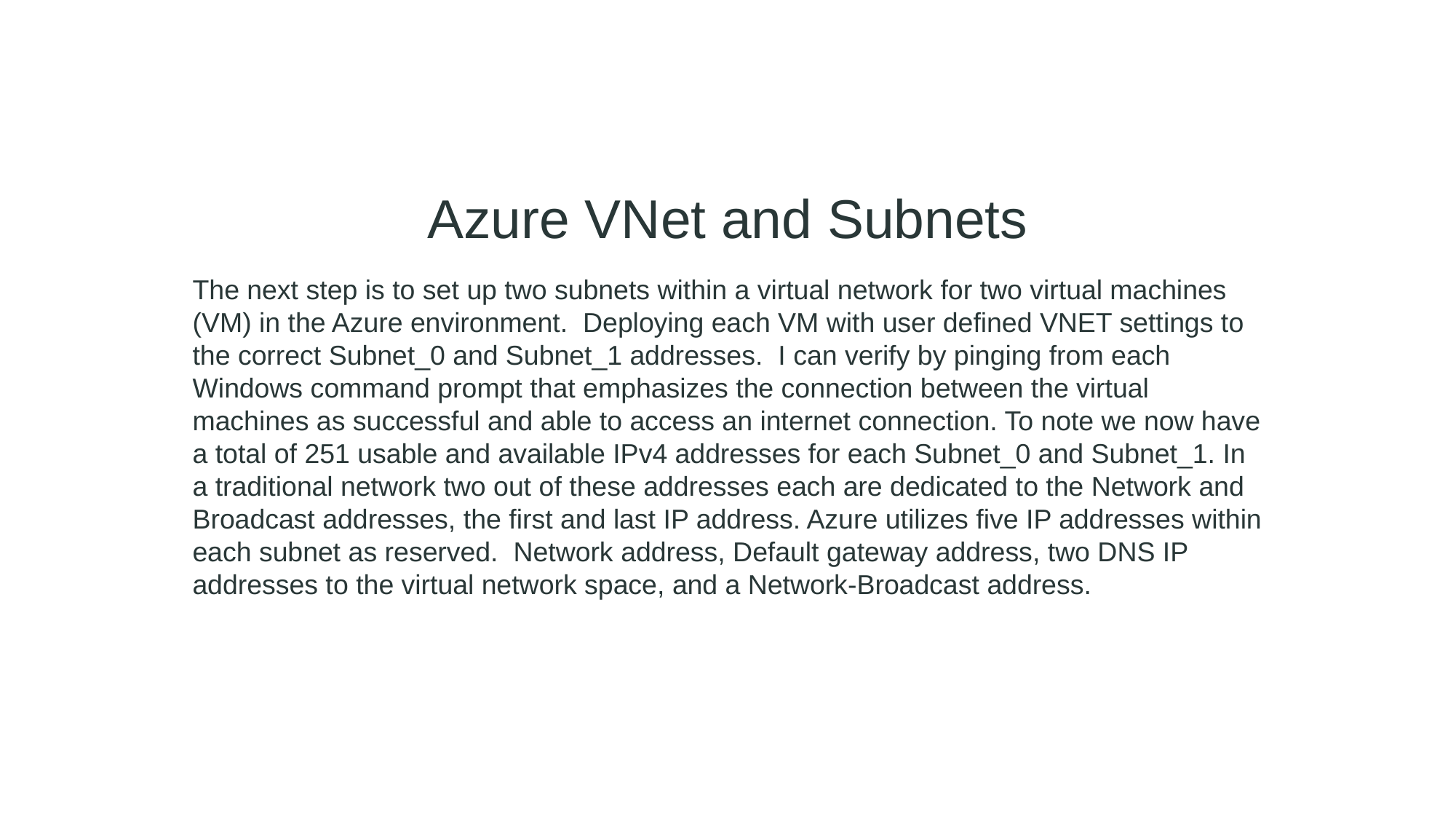

Azure VNet and Subnets

The next step is to set up two subnets within a virtual network for two virtual machines (VM) in the Azure environment.  Deploying each VM with user defined VNET settings to the correct Subnet_0 and Subnet_1 addresses.  I can verify by pinging from each Windows command prompt that emphasizes the connection between the virtual machines as successful and able to access an internet connection. To note we now have a total of 251 usable and available IPv4 addresses for each Subnet_0 and Subnet_1. In a traditional network two out of these addresses each are dedicated to the Network and Broadcast addresses, the first and last IP address. Azure utilizes five IP addresses within each subnet as reserved.  Network address, Default gateway address, two DNS IP addresses to the virtual network space, and a Network-Broadcast address.